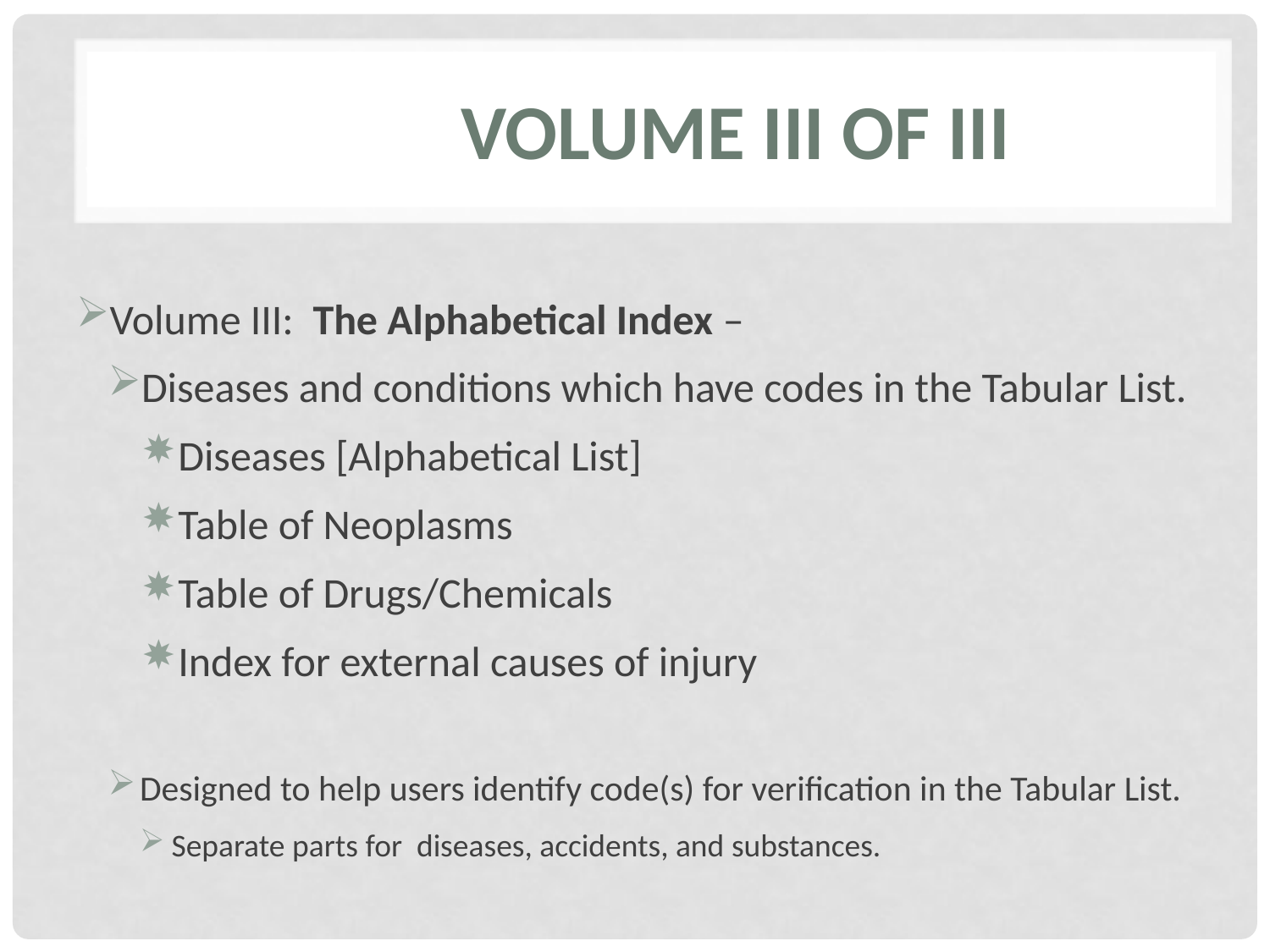

ICD 10
Volume III
# Volume III of III
Volume III:  The Alphabetical Index –
Diseases and conditions which have codes in the Tabular List.
Diseases [Alphabetical List]
Table of Neoplasms
Table of Drugs/Chemicals
Index for external causes of injury

Designed to help users identify code(s) for verification in the Tabular List.
Separate parts for  diseases, accidents, and substances.